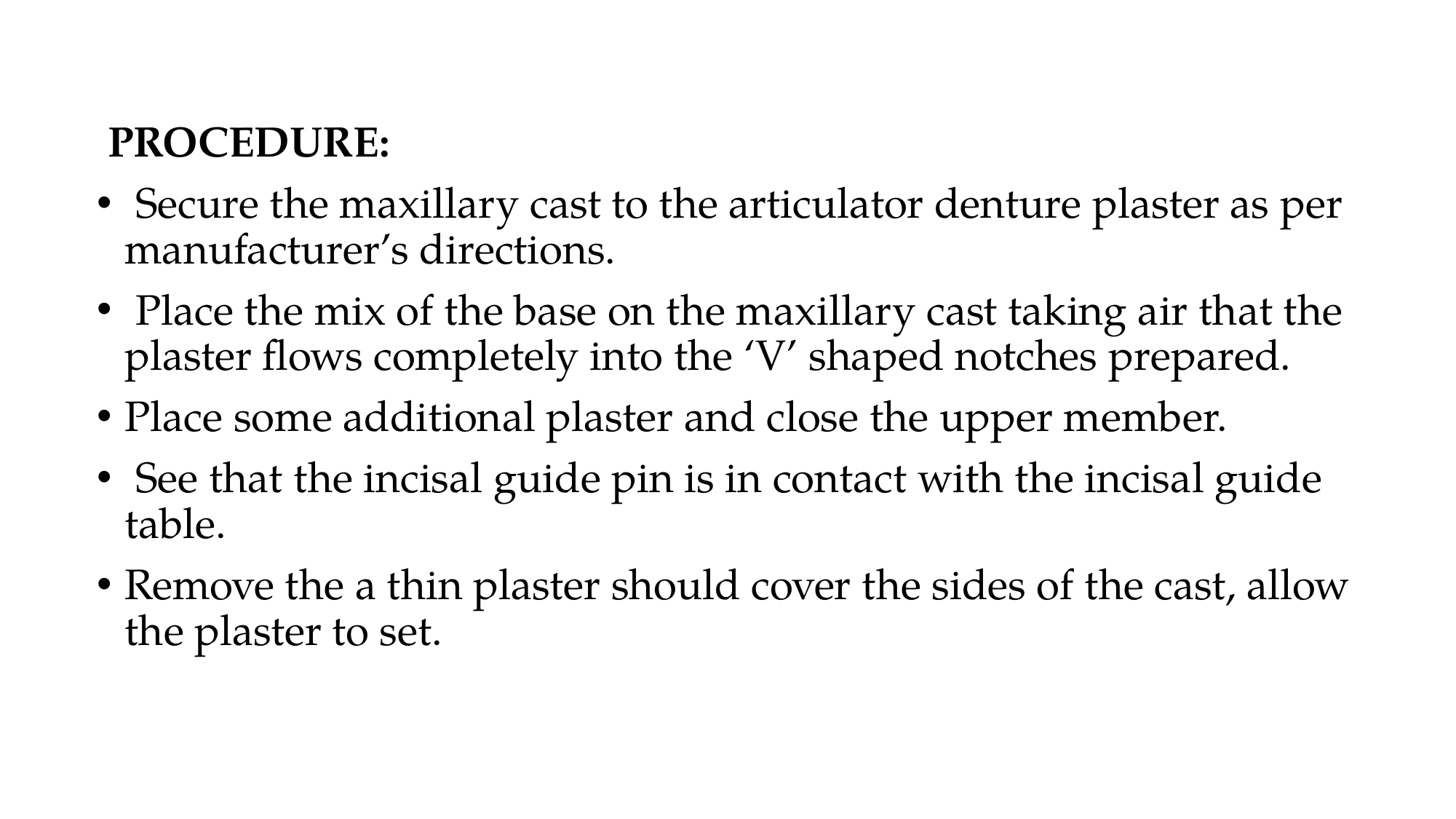

PROCEDURE:
 Secure the maxillary cast to the articulator denture plaster as per manufacturer’s directions.
 Place the mix of the base on the maxillary cast taking air that the plaster flows completely into the ‘V’ shaped notches prepared.
Place some additional plaster and close the upper member.
 See that the incisal guide pin is in contact with the incisal guide table.
Remove the a thin plaster should cover the sides of the cast, allow the plaster to set.